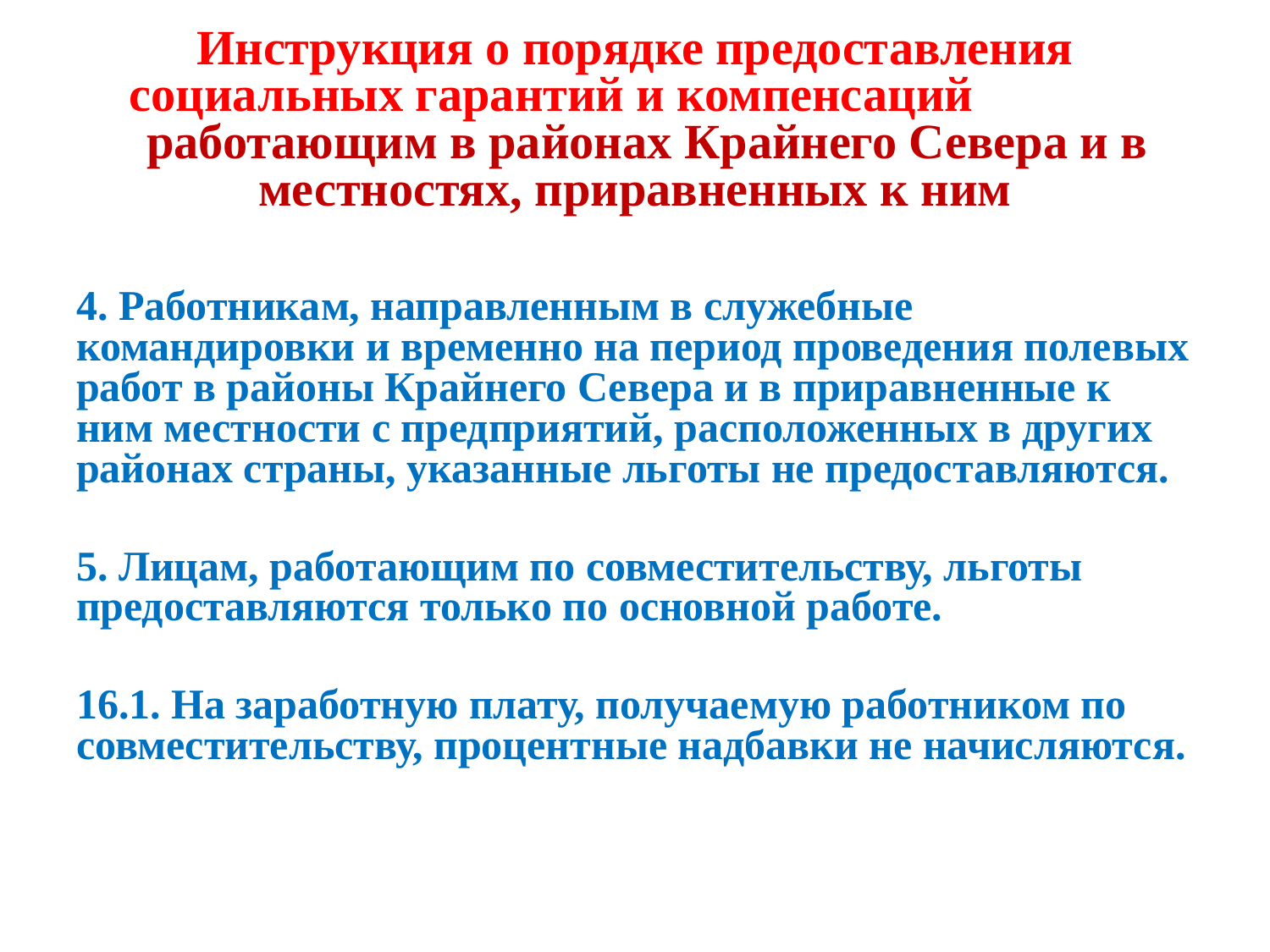

# Инструкция о порядке предоставления социальных гарантий и компенсаций лицам, , работающим в районах Крайнего Севера и в местностях, приравненных к ним

4. Работникам, направленным в служебные командировки и временно на период проведения полевых работ в районы Крайнего Севера и в приравненные к ним местности с предприятий, расположенных в других районах страны, указанные льготы не предоставляются.

5. Лицам, работающим по совместительству, льготы предоставляются только по основной работе.

16.1. На заработную плату, получаемую работником по совместительству, процентные надбавки не начисляются.